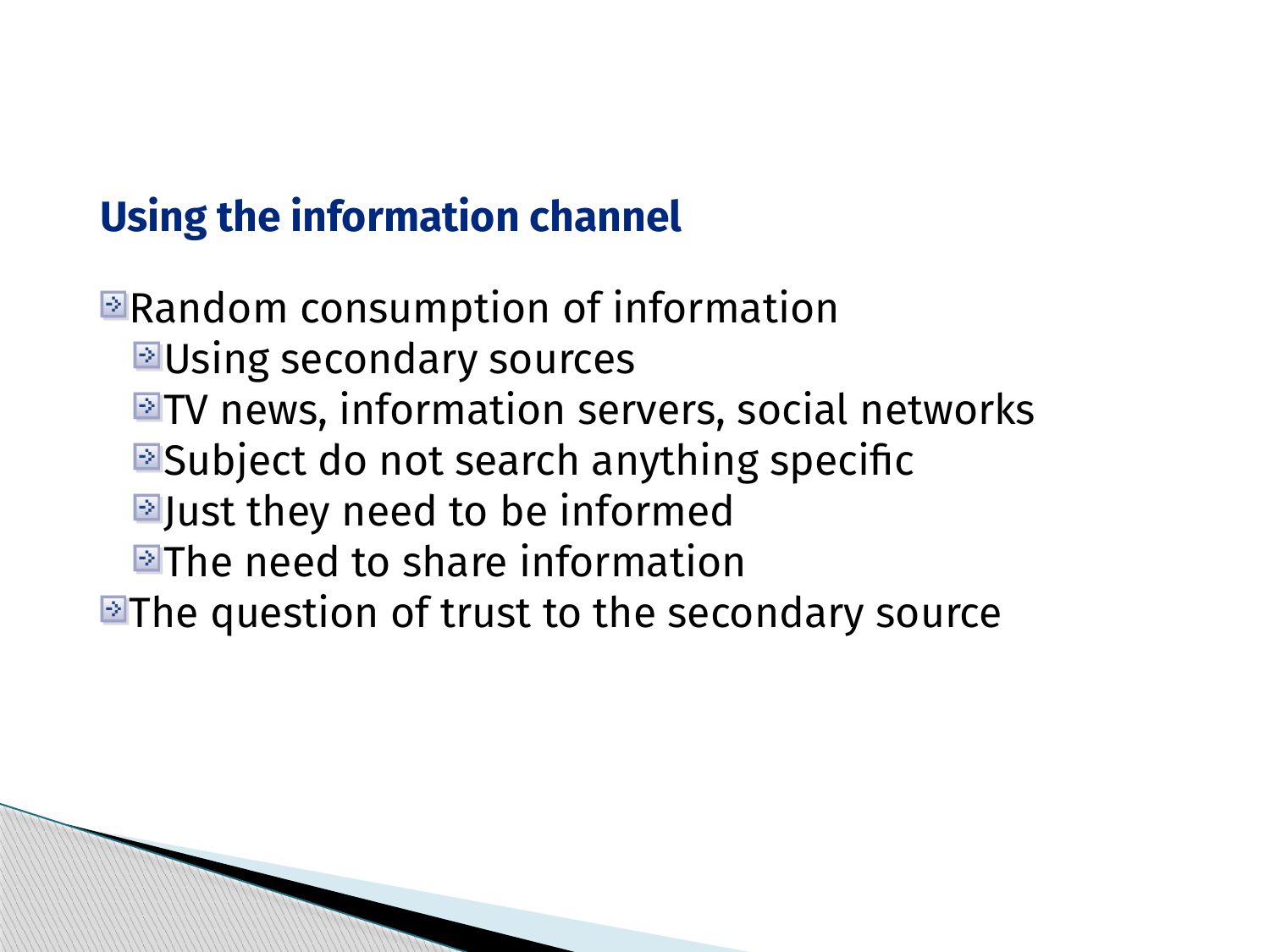

Using the information channel
Random consumption of information
Using secondary sources
TV news, information servers, social networks
Subject do not search anything specific
Just they need to be informed
The need to share information
The question of trust to the secondary source